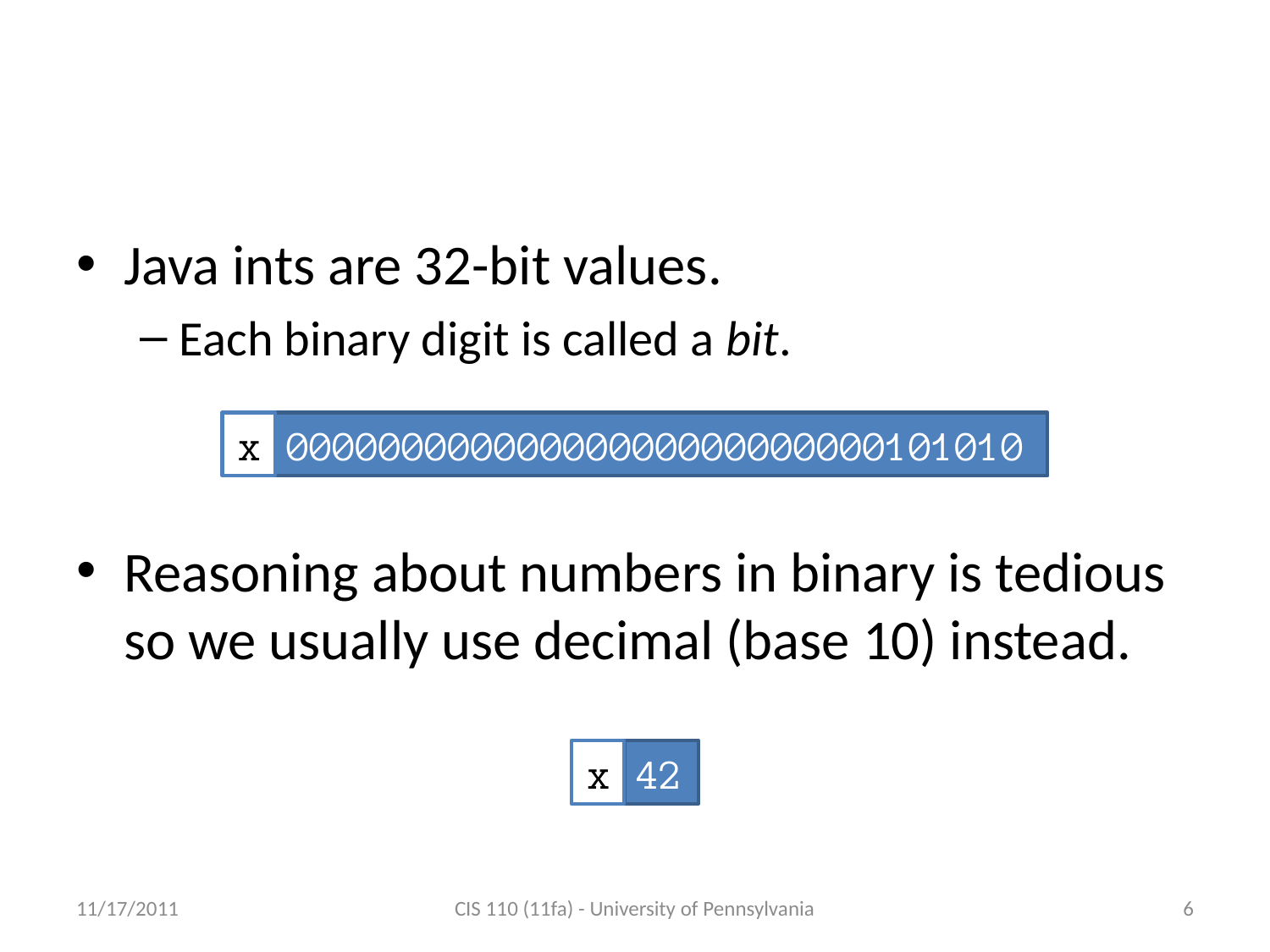

# Java Integers
Java ints are 32-bit values.
Each binary digit is called a bit.
x
00000000000000000000000000101010
Reasoning about numbers in binary is tedious so we usually use decimal (base 10) instead.
x
42
11/17/2011
CIS 110 (11fa) - University of Pennsylvania
6